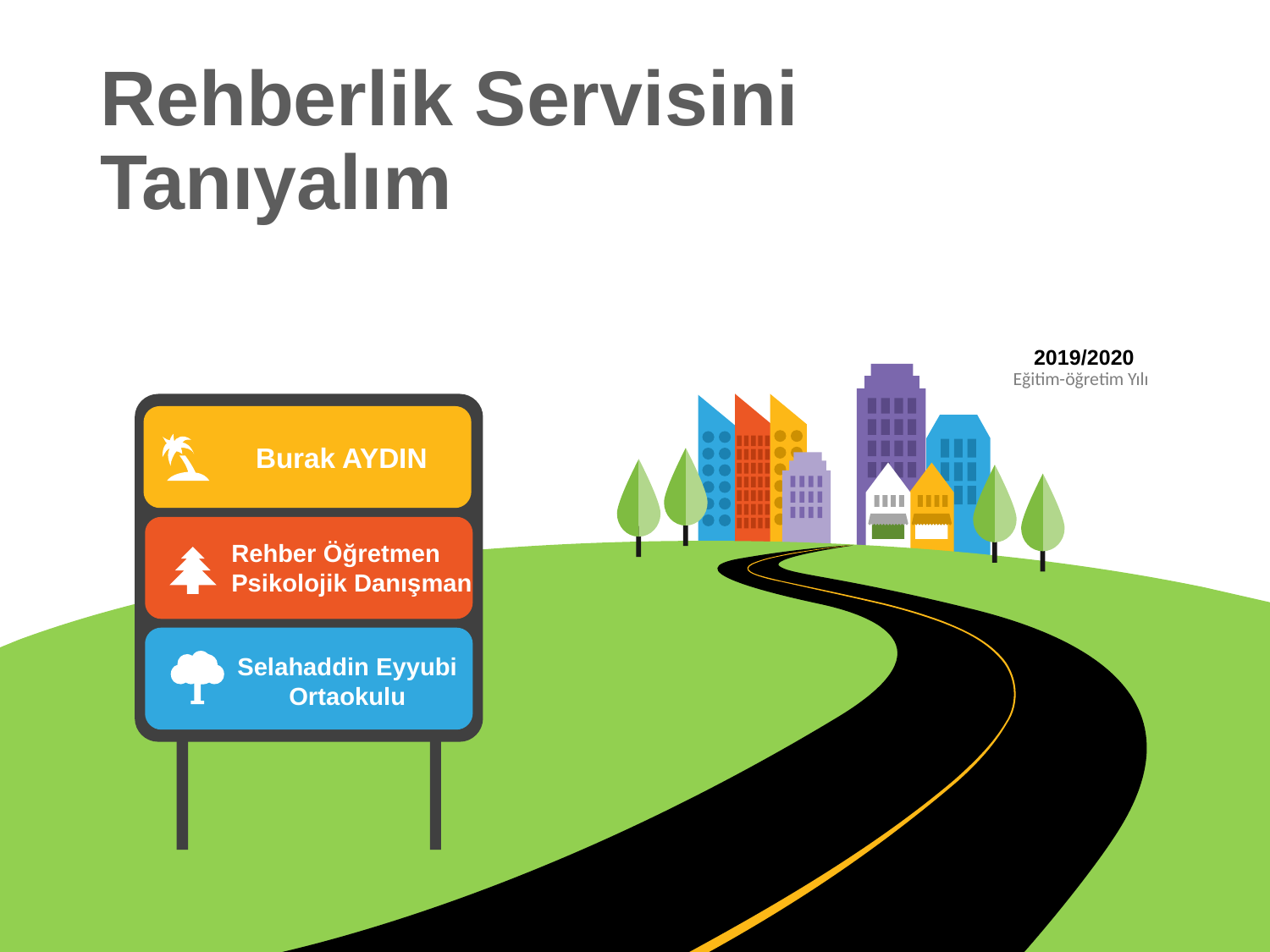

# Rehberlik Servisini Tanıyalım
2019/2020
Eğitim-öğretim Yılı

Burak AYDIN

Rehber Öğretmen
Psikolojik Danışman

Selahaddin Eyyubi
Ortaokulu